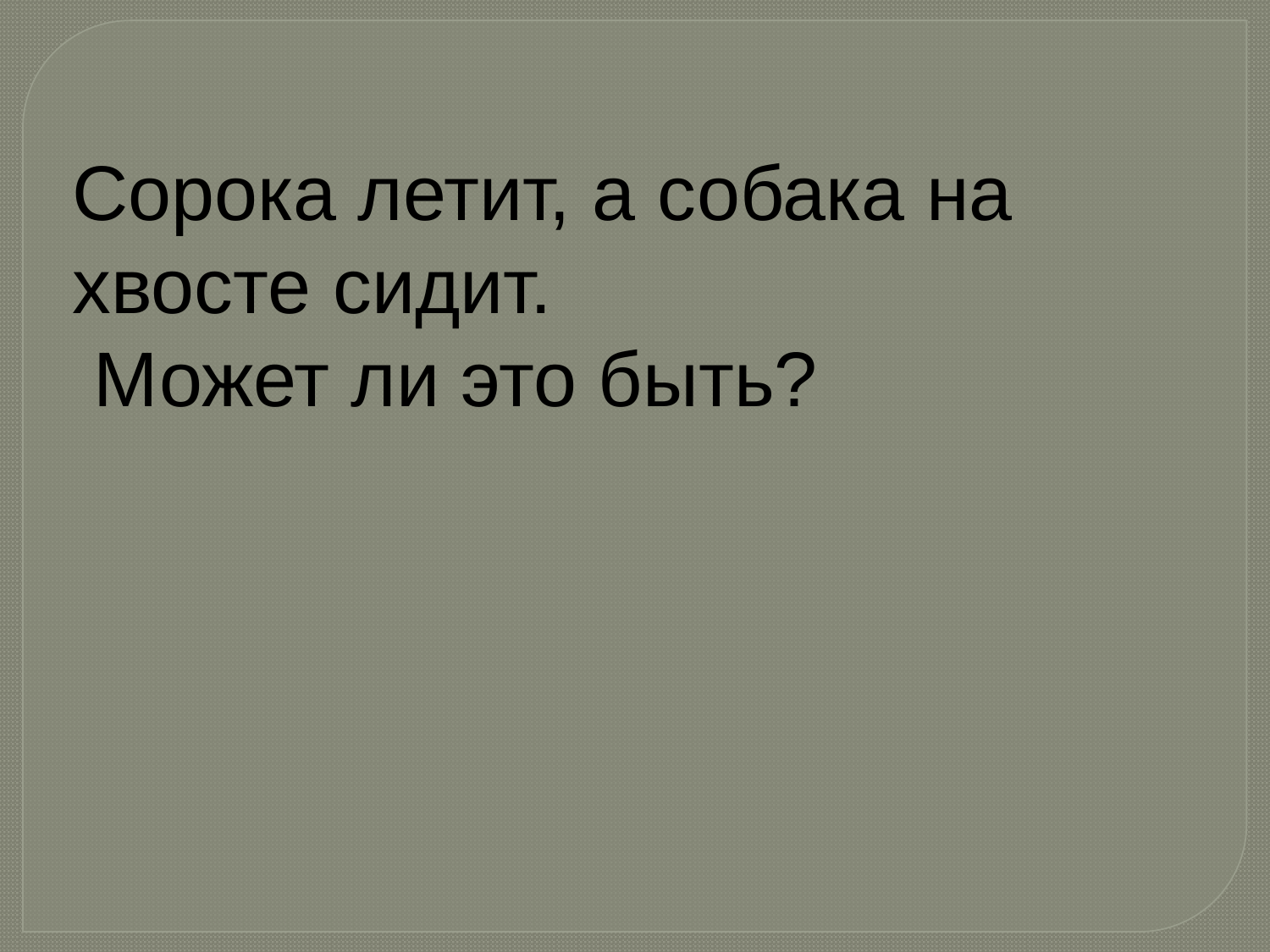

Сорока летит, а собака на хвосте сидит.
 Может ли это быть?